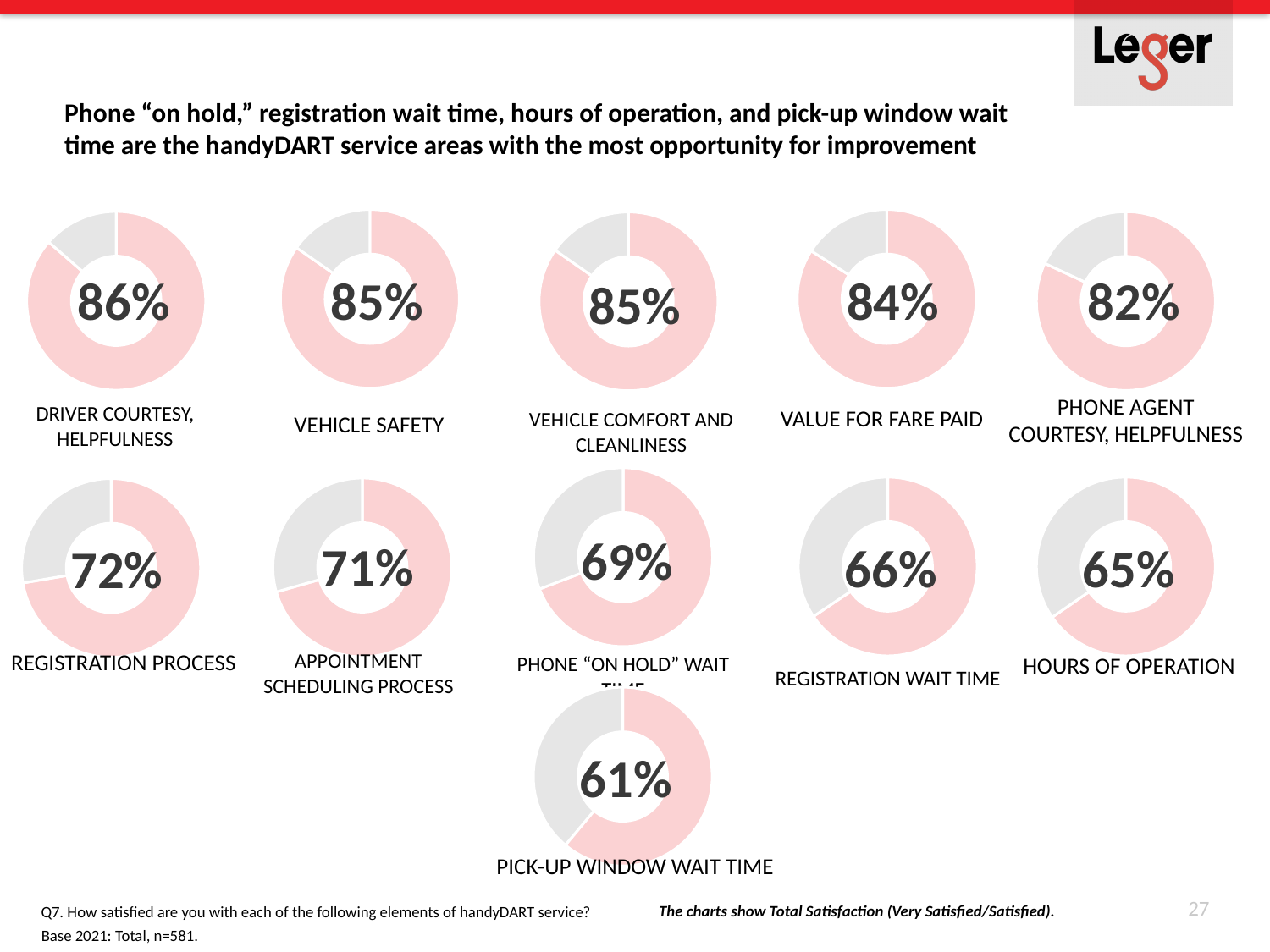

# Phone “on hold,” registration wait time, hours of operation, and pick-up window wait time are the handyDART service areas with the most opportunity for improvement

### Chart

| Category | Column1 |
|---|---|
| Yes | 0.8468158347676419 |
| No | 0.15318416523235812 |

### Chart

| Category | Column1 |
|---|---|
| Yes | 0.8399311531841652 |
| No | 0.16006884681583478 |

### Chart

| Category | Column1 |
|---|---|
| Yes | 0.8640275387263339 |
| No | 0.13597246127366613 |

### Chart

| Category | Column1 |
|---|---|
| Yes | 0.8192771084337349 |
| No | 0.1807228915662651 |

### Chart

| Category | Column1 |
|---|---|
| Yes | 0.8468158347676419 |
| No | 0.15318416523235812 |
85%
84%
82%
86%
85%
VALUE FOR FARE PAID
PHONE AGENT COURTESY, HELPFULNESS
VEHICLE SAFETY
DRIVER COURTESY, HELPFULNESS
VEHICLE COMFORT AND CLEANLINESS

### Chart

| Category | Column1 |
|---|---|
| Yes | 0.6919104991394148 |
| No | 0.3080895008605852 |

### Chart

| Category | Column1 |
|---|---|
| Yes | 0.6557659208261619 |
| No | 0.3442340791738381 |

### Chart

| Category | Column1 |
|---|---|
| Yes | 0.6540447504302926 |
| No | 0.34595524956970736 |

### Chart

| Category | Column1 |
|---|---|
| Yes | 0.7056798623063684 |
| No | 0.29432013769363163 |

### Chart

| Category | Column1 |
|---|---|
| Yes | 0.7228915662650601 |
| No | 0.2771084337349399 |
69%
71%
66%
65%
72%
REGISTRATION PROCESS
HOURS OF OPERATION
APPOINTMENT SCHEDULING PROCESS
PHONE “ON HOLD” WAIT TIME
REGISTRATION WAIT TIME

### Chart

| Category | Column1 |
|---|---|
| Yes | 0.6110154905335629 |
| No | 0.38898450946643714 |
61%
PICK-UP WINDOW WAIT TIME
27
Q7. How satisfied are you with each of the following elements of handyDART service?
The charts show Total Satisfaction (Very Satisfied/Satisfied).
Base 2021: Total, n=581.